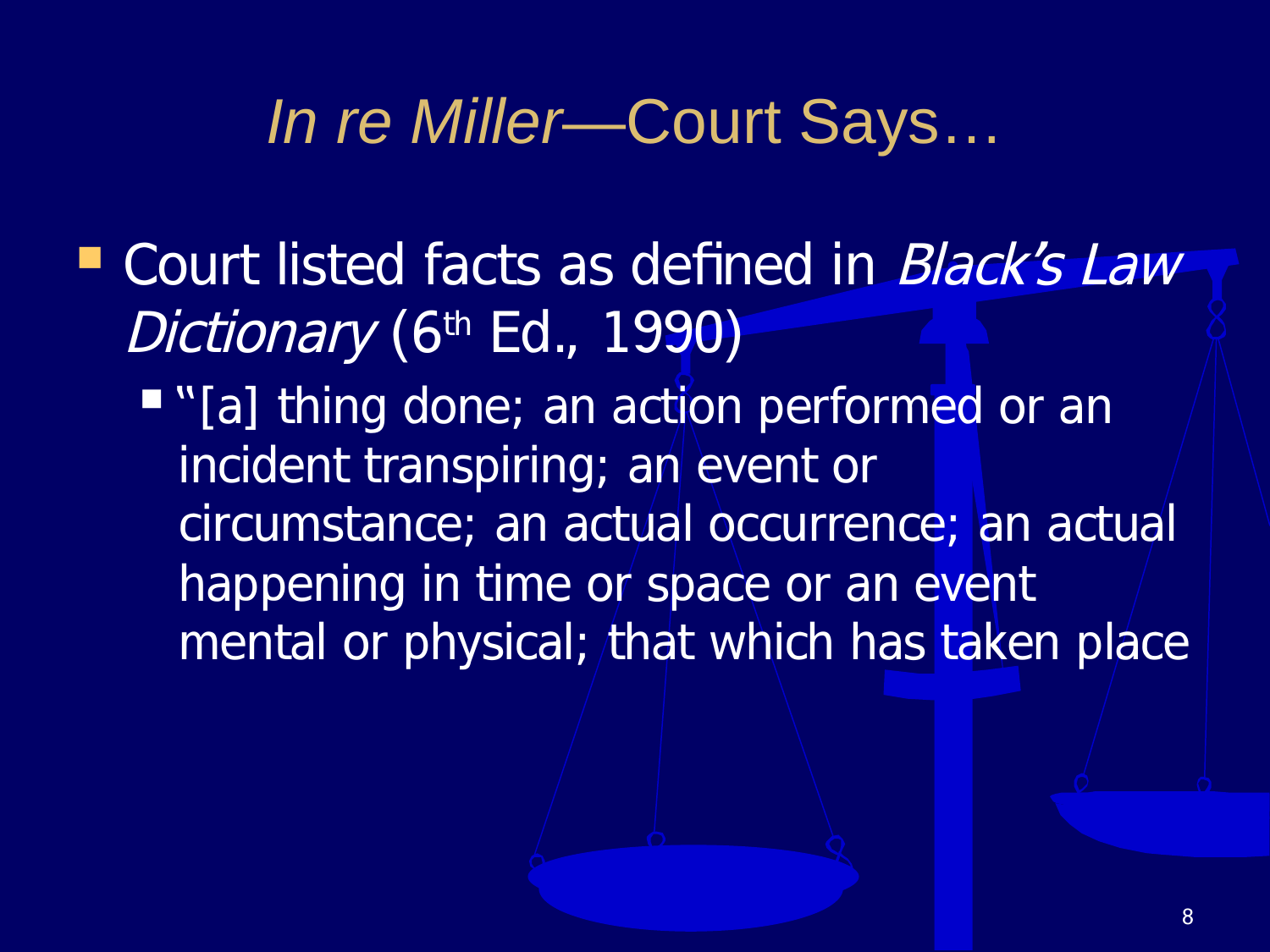

# In re Miller—Court Says…
Court listed facts as defined in Black’s Law Dictionary (6th Ed., 1990)
“[a] thing done; an action performed or an incident transpiring; an event or circumstance; an actual occurrence; an actual happening in time or space or an event mental or physical; that which has taken place

8